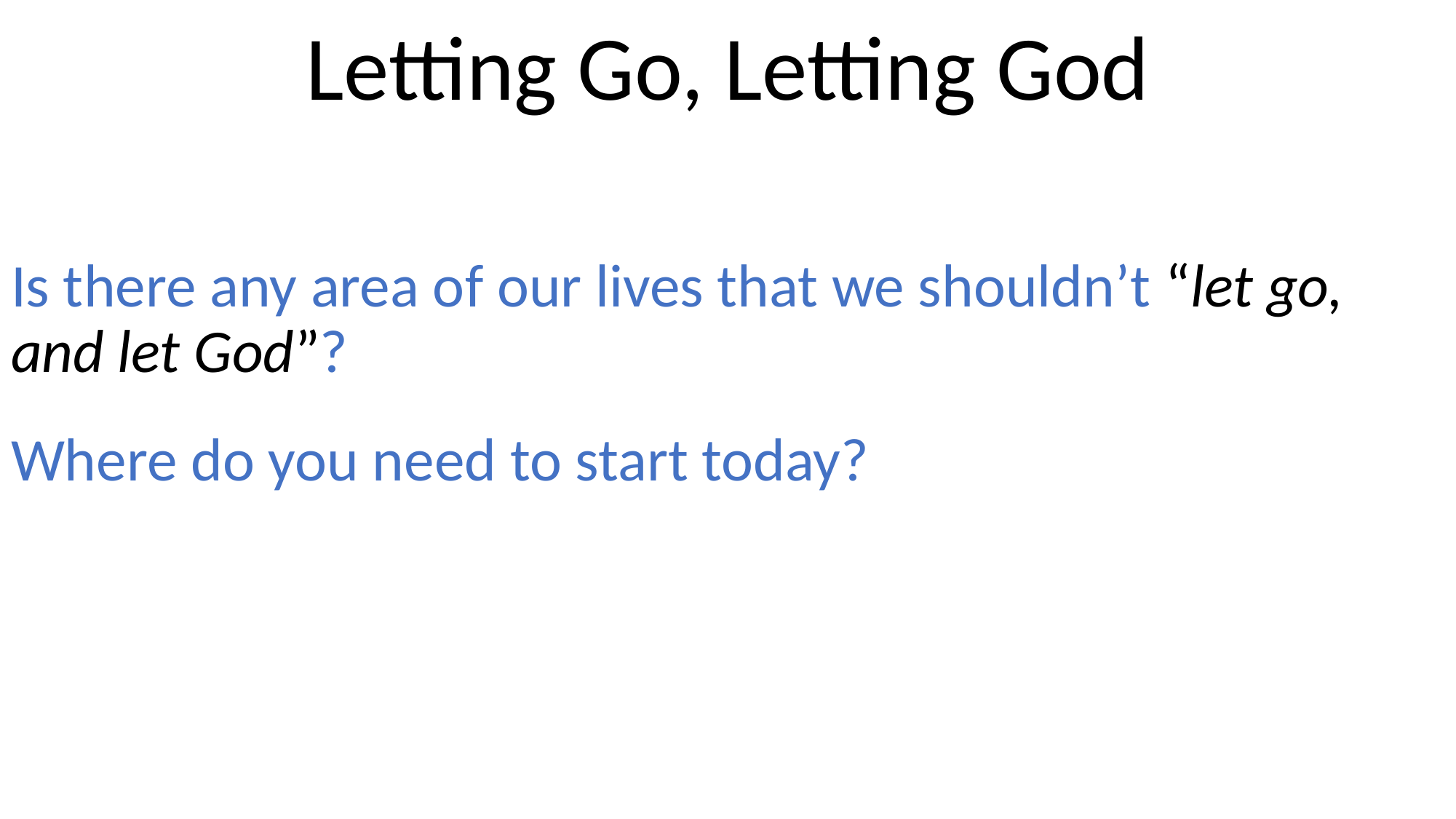

# Letting Go, Letting God
Is there any area of our lives that we shouldn’t “let go, and let God”?

Where do you need to start today?